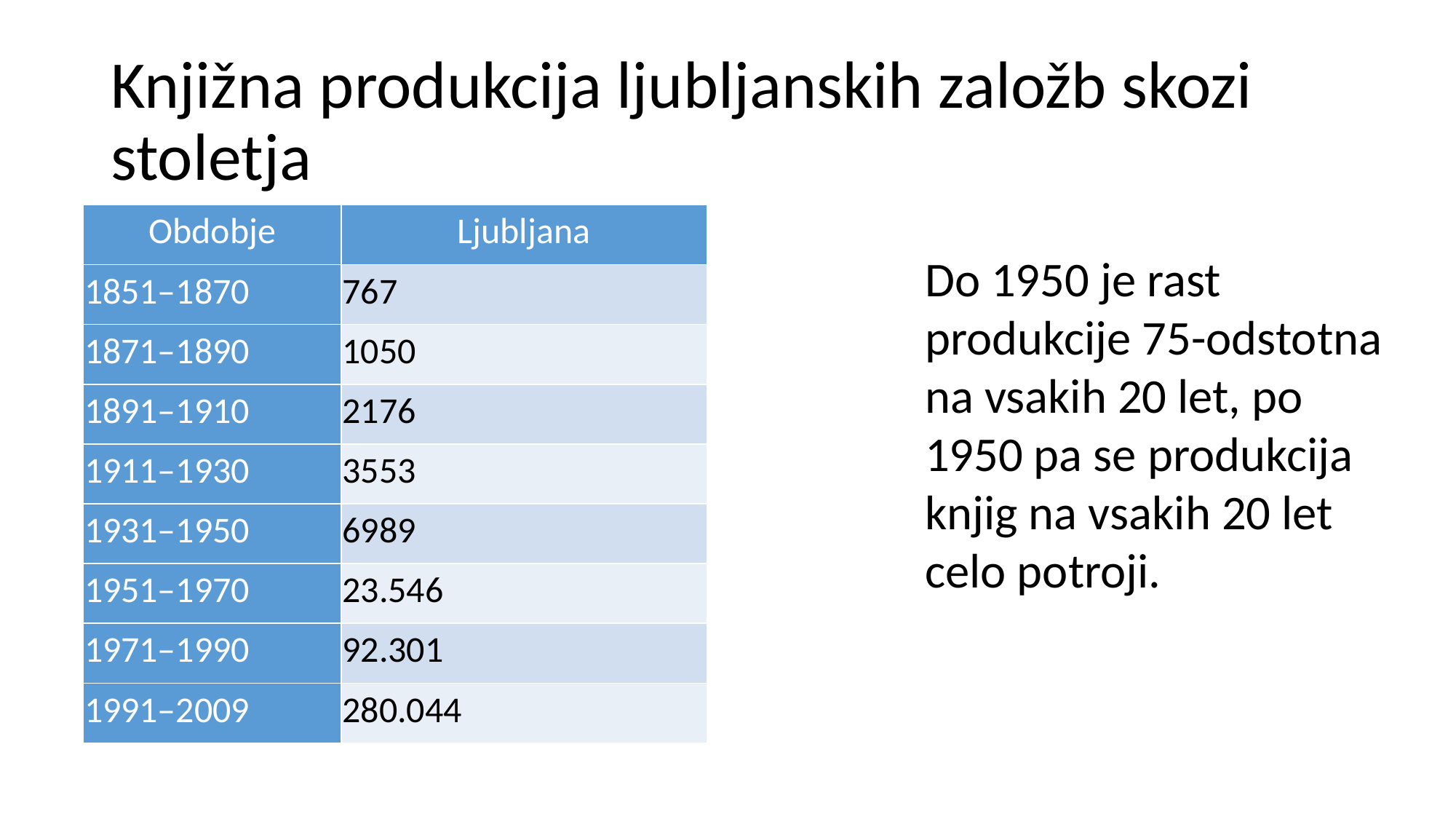

# Knjižna produkcija ljubljanskih založb skozi stoletja
| Obdobje | Ljubljana |
| --- | --- |
| 1851–1870 | 767 |
| 1871–1890 | 1050 |
| 1891–1910 | 2176 |
| 1911–1930 | 3553 |
| 1931–1950 | 6989 |
| 1951–1970 | 23.546 |
| 1971–1990 | 92.301 |
| 1991–2009 | 280.044 |
Do 1950 je rast produkcije 75-odstotna na vsakih 20 let, po 1950 pa se produkcija knjig na vsakih 20 let celo potroji.